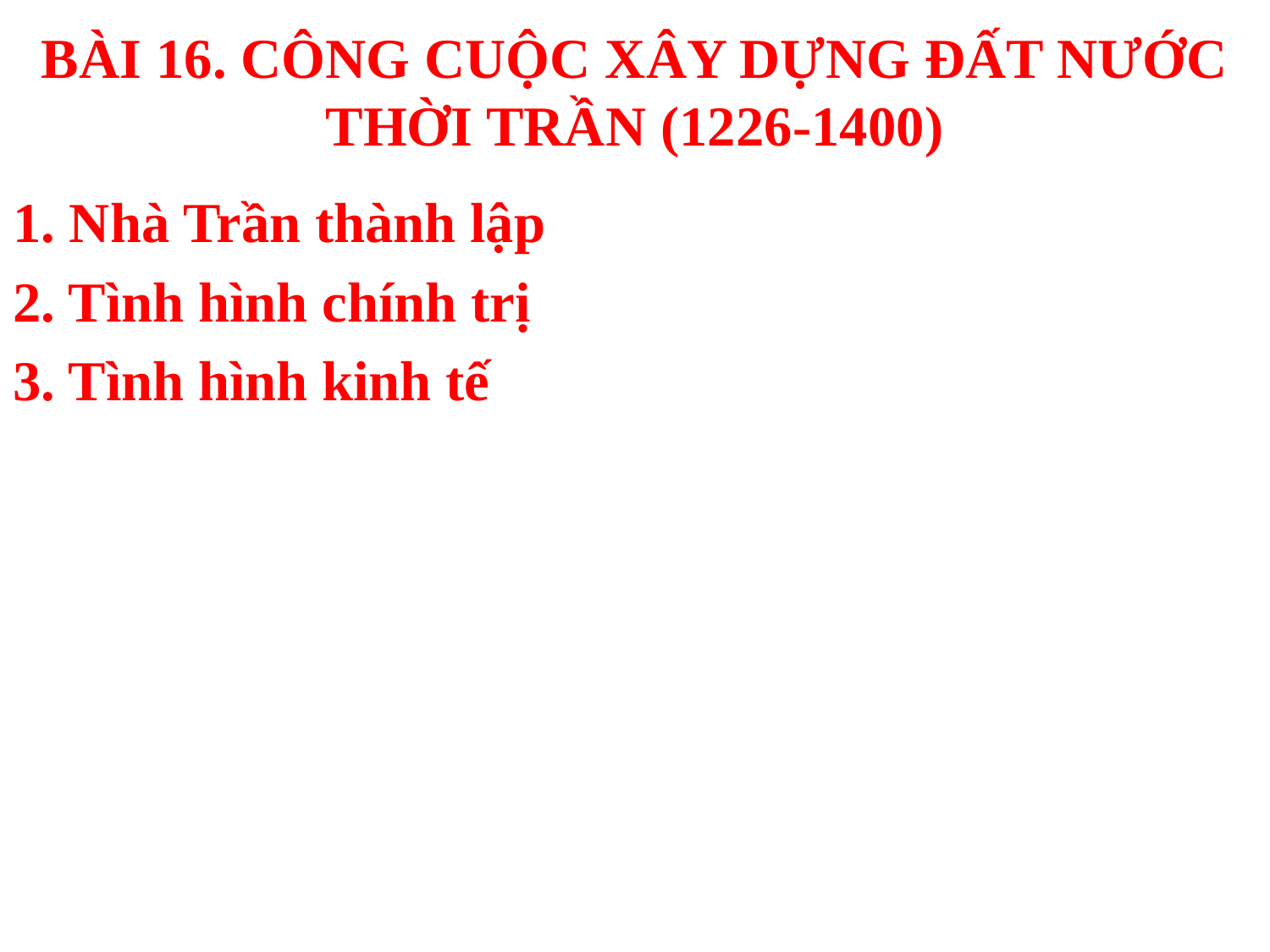

# BÀI 16. CÔNG CUỘC XÂY DỰNG ĐẤT NƯỚC THỜI TRẦN (1226-1400)
1. Nhà Trần thành lập
2. Tình hình chính trị
3. Tình hình kinh tế